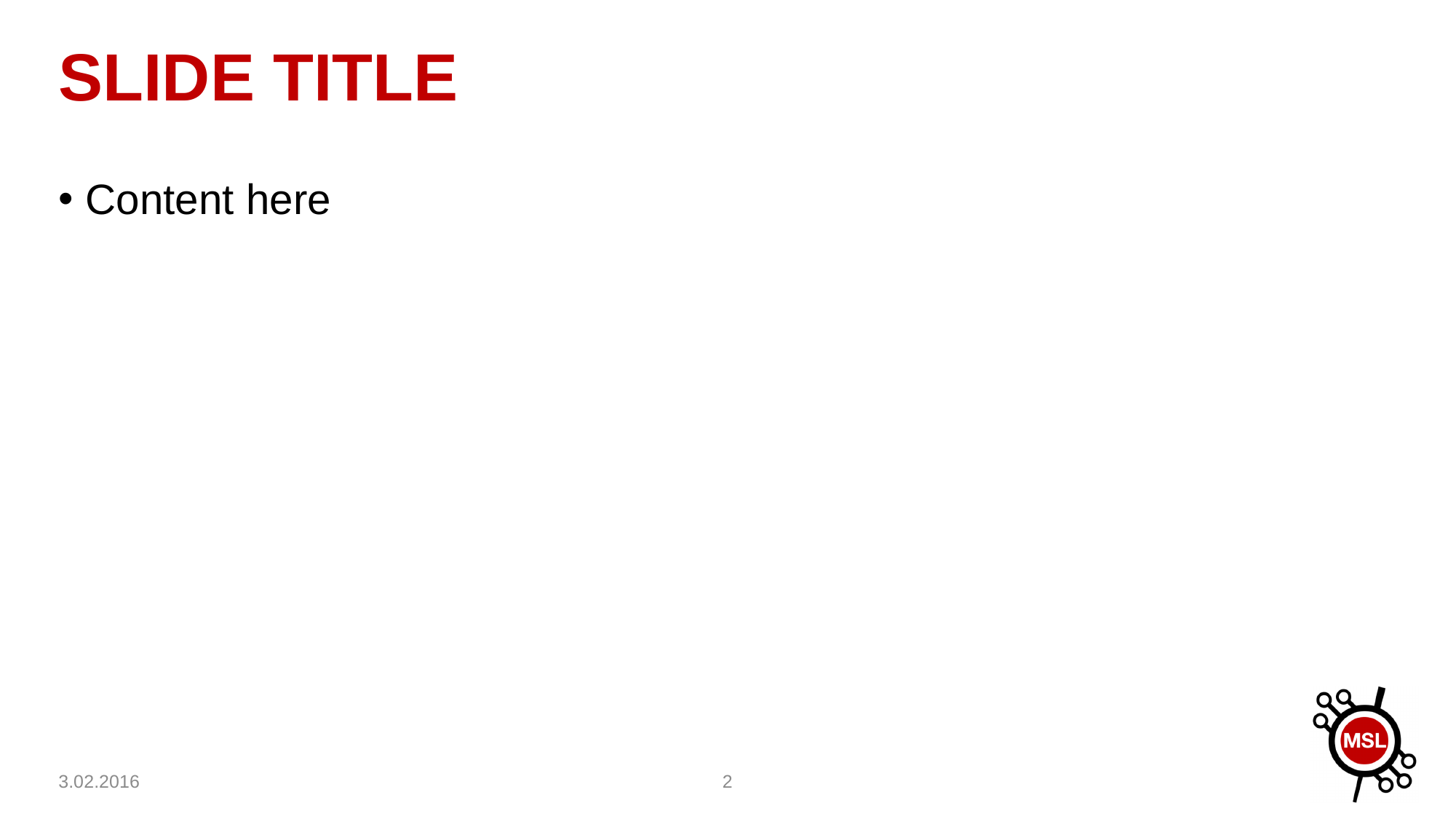

# SLIDE TITLE
Content here
3.02.2016
2